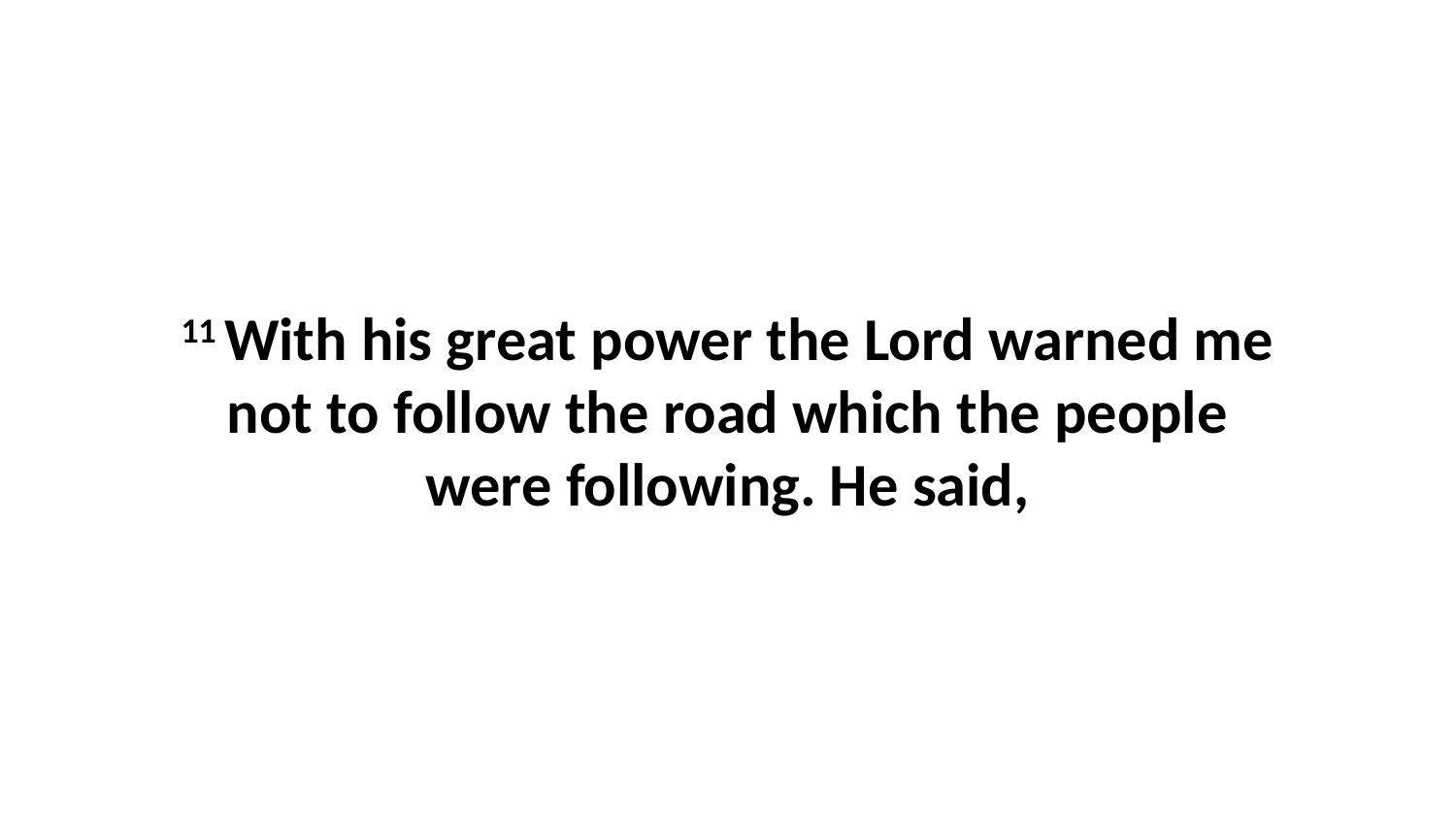

11 With his great power the Lord warned me not to follow the road which the people were following. He said,